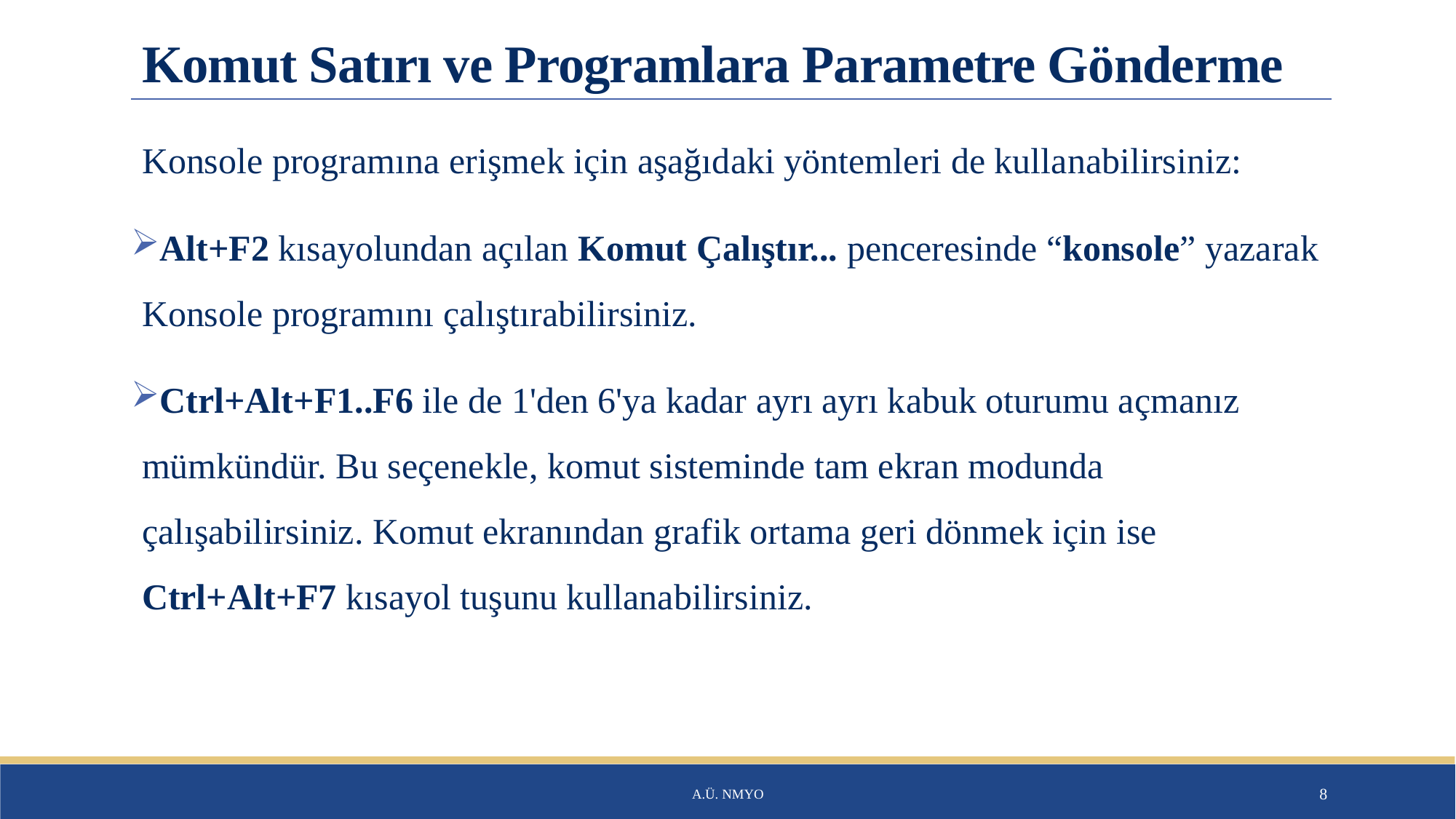

# Komut Satırı ve Programlara Parametre Gönderme
Konsole programına erişmek için aşağıdaki yöntemleri de kullanabilirsiniz:
Alt+F2 kısayolundan açılan Komut Çalıştır... penceresinde “konsole” yazarak Konsole programını çalıştırabilirsiniz.
Ctrl+Alt+F1..F6 ile de 1'den 6'ya kadar ayrı ayrı kabuk oturumu açmanız mümkündür. Bu seçenekle, komut sisteminde tam ekran modunda çalışabilirsiniz. Komut ekranından grafik ortama geri dönmek için ise Ctrl+Alt+F7 kısayol tuşunu kullanabilirsiniz.
A.Ü. NMYO
8